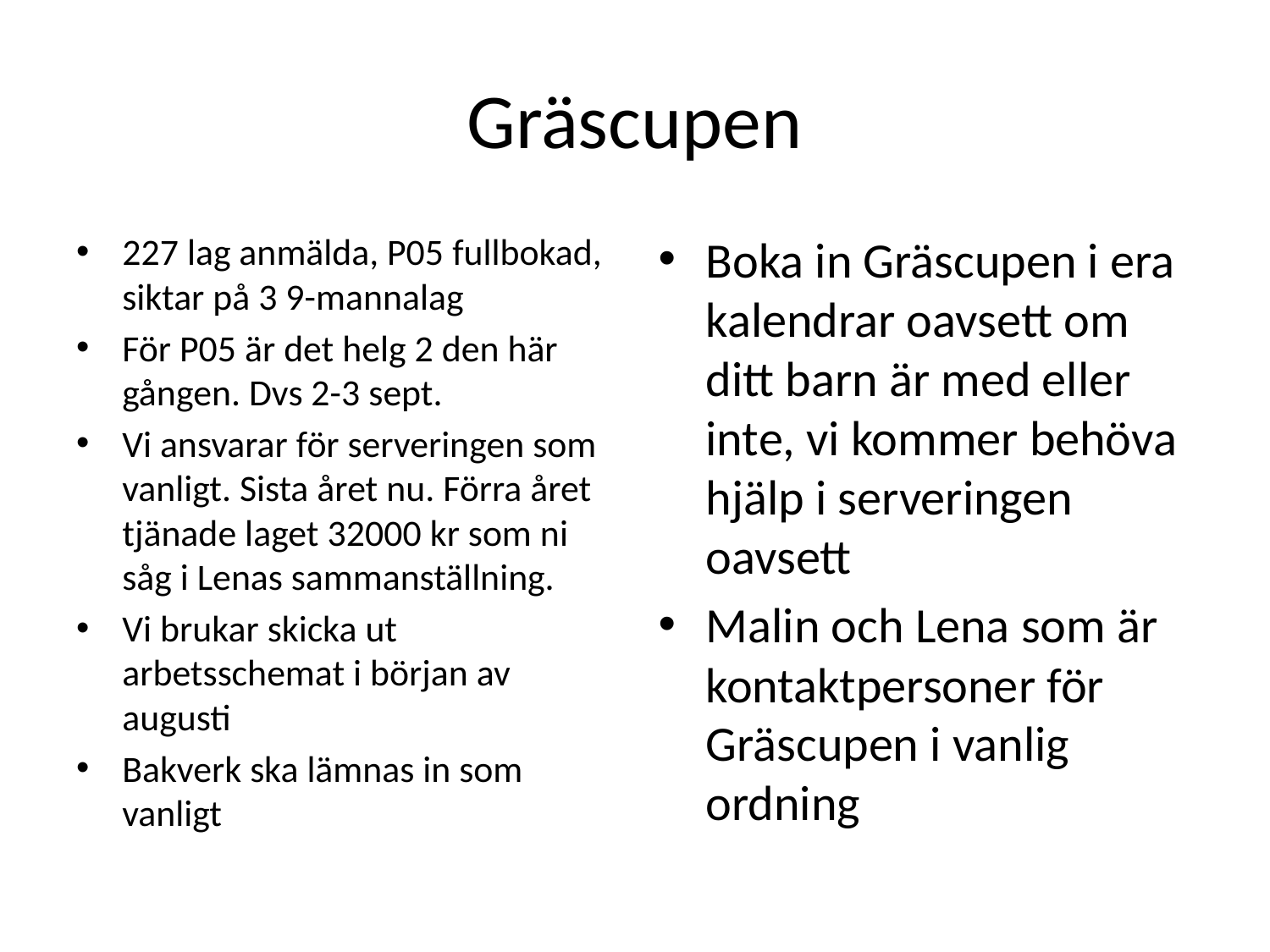

# Gräscupen
227 lag anmälda, P05 fullbokad, siktar på 3 9-mannalag
För P05 är det helg 2 den här gången. Dvs 2-3 sept.
Vi ansvarar för serveringen som vanligt. Sista året nu. Förra året tjänade laget 32000 kr som ni såg i Lenas sammanställning.
Vi brukar skicka ut arbetsschemat i början av augusti
Bakverk ska lämnas in som vanligt

Boka in Gräscupen i era kalendrar oavsett om ditt barn är med eller inte, vi kommer behöva hjälp i serveringen oavsett
Malin och Lena som är kontaktpersoner för Gräscupen i vanlig ordning